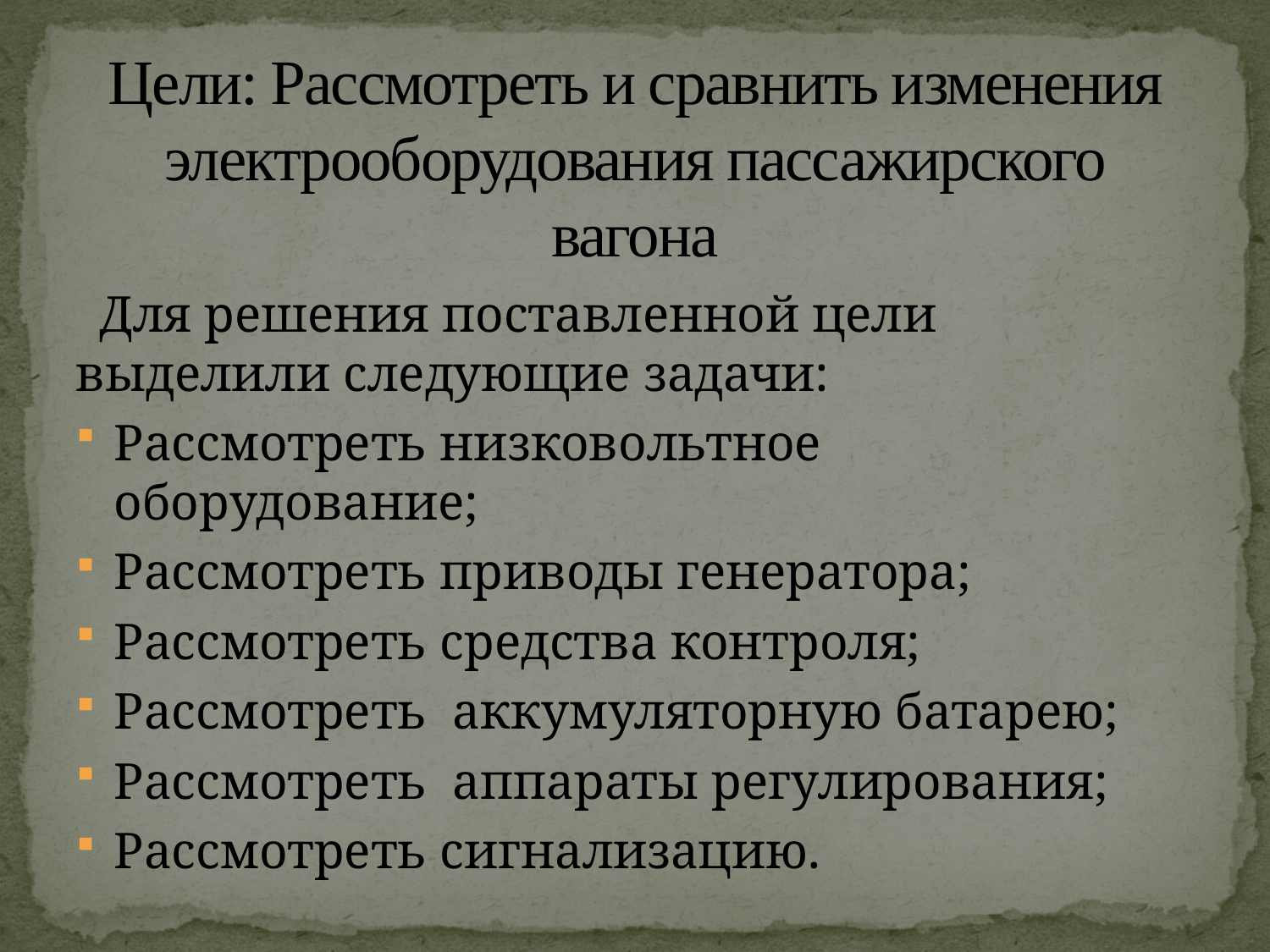

# Цели: Рассмотреть и сравнить изменения электрооборудования пассажирского вагона
  Для решения поставленной цели выделили следующие задачи:
Рассмотреть низковольтное оборудование;
Рассмотреть приводы генератора;
Рассмотреть средства контроля;
Рассмотреть  аккумуляторную батарею;
Рассмотреть  аппараты регулирования;
Рассмотреть сигнализацию.